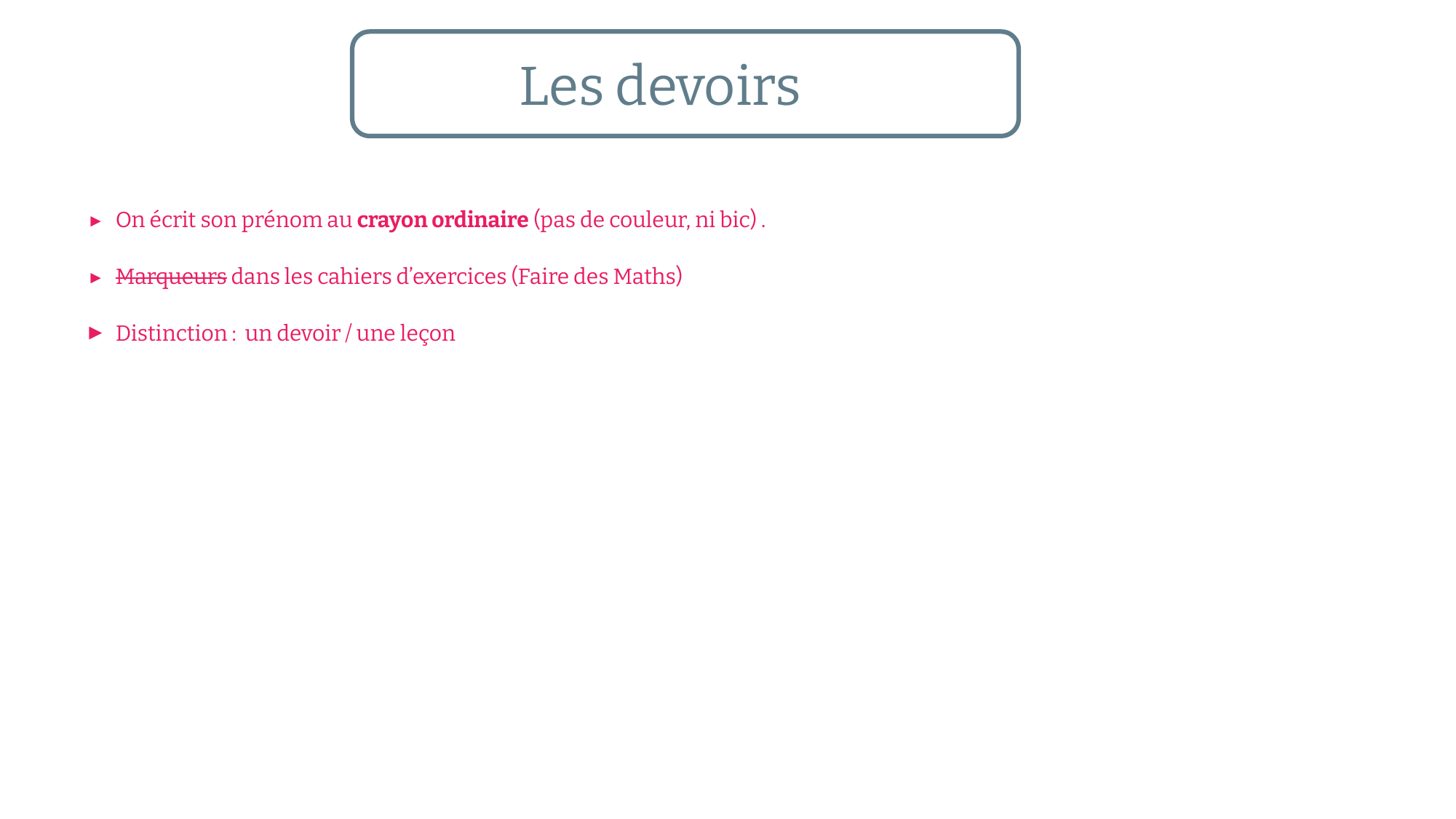

Les devoirs

On écrit son prénom au crayon ordinaire (pas de couleur, ni bic) .

Marqueurs dans les cahiers d’exercices (Faire des Maths)

Distinction :  un devoir / une leçon